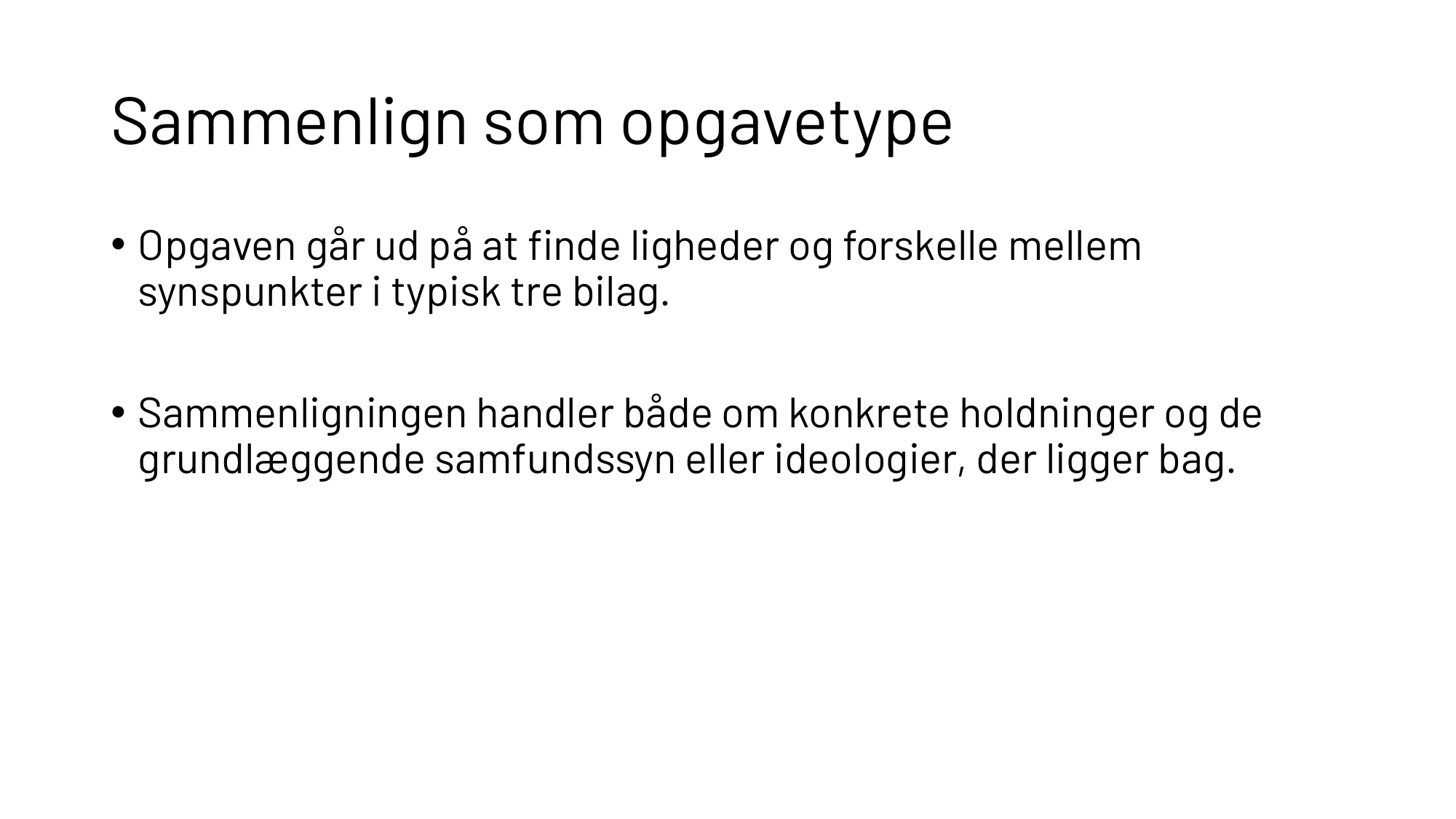

# Sammenlign som opgavetype
Opgaven går ud på at finde ligheder og forskelle mellem synspunkter i typisk tre bilag.

Sammenligningen handler både om konkrete holdninger og de grundlæggende samfundssyn eller ideologier, der ligger bag.